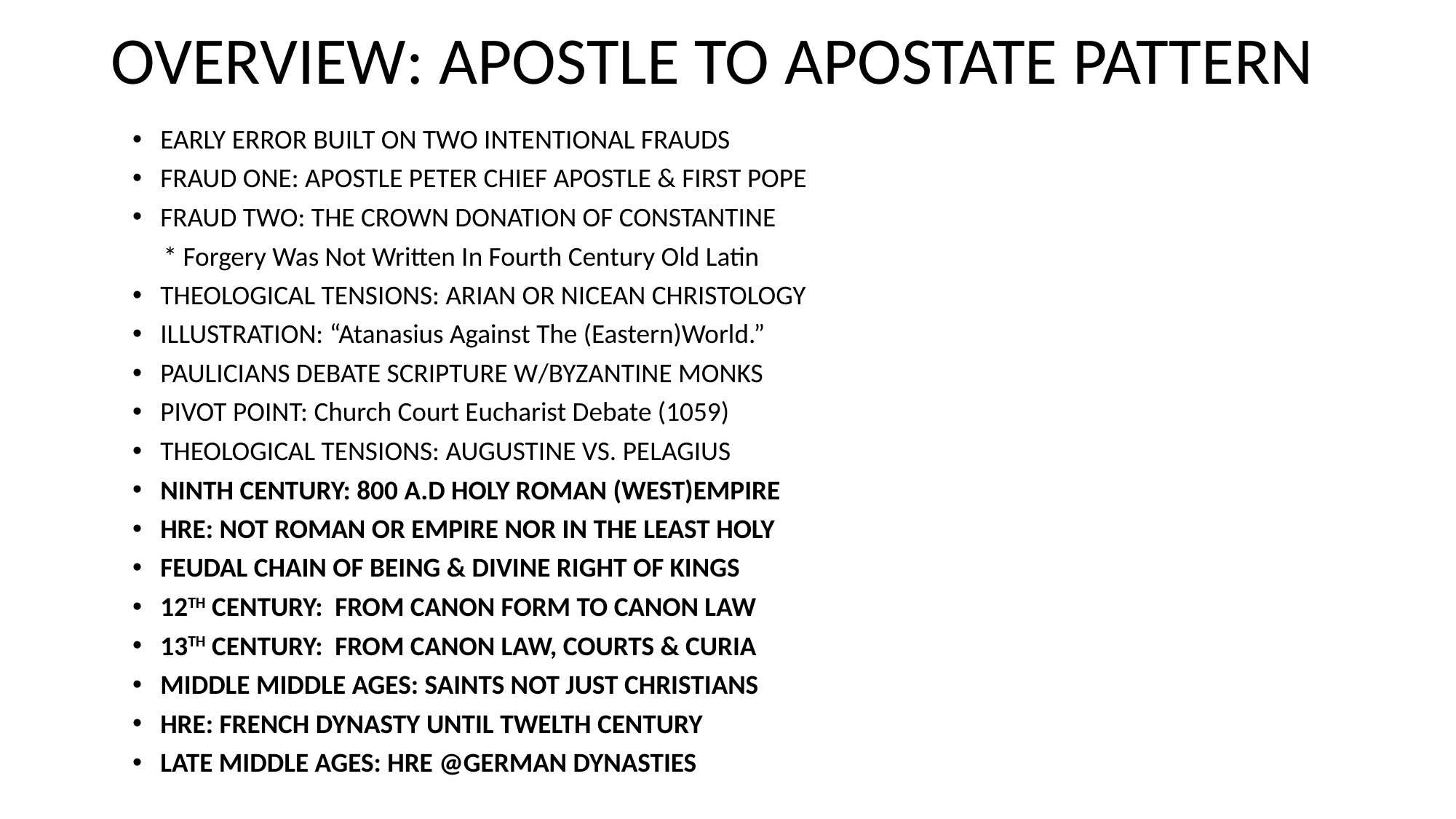

# OVERVIEW: APOSTLE TO APOSTATE PATTERN
EARLY ERROR BUILT ON TWO INTENTIONAL FRAUDS
FRAUD ONE: APOSTLE PETER CHIEF APOSTLE & FIRST POPE
FRAUD TWO: THE CROWN DONATION OF CONSTANTINE
     * Forgery Was Not Written In Fourth Century Old Latin
THEOLOGICAL TENSIONS: ARIAN OR NICEAN CHRISTOLOGY
ILLUSTRATION: “Atanasius Against The (Eastern)World.”
PAULICIANS DEBATE SCRIPTURE W/BYZANTINE MONKS
PIVOT POINT: Church Court Eucharist Debate (1059)
THEOLOGICAL TENSIONS: AUGUSTINE VS. PELAGIUS
NINTH CENTURY: 800 A.D HOLY ROMAN (WEST)EMPIRE
HRE: NOT ROMAN OR EMPIRE NOR IN THE LEAST HOLY
FEUDAL CHAIN OF BEING & DIVINE RIGHT OF KINGS
12TH CENTURY:  FROM CANON FORM TO CANON LAW
13TH CENTURY:  FROM CANON LAW, COURTS & CURIA
MIDDLE MIDDLE AGES: SAINTS NOT JUST CHRISTIANS
HRE: FRENCH DYNASTY UNTIL TWELTH CENTURY
LATE MIDDLE AGES: HRE @GERMAN DYNASTIES